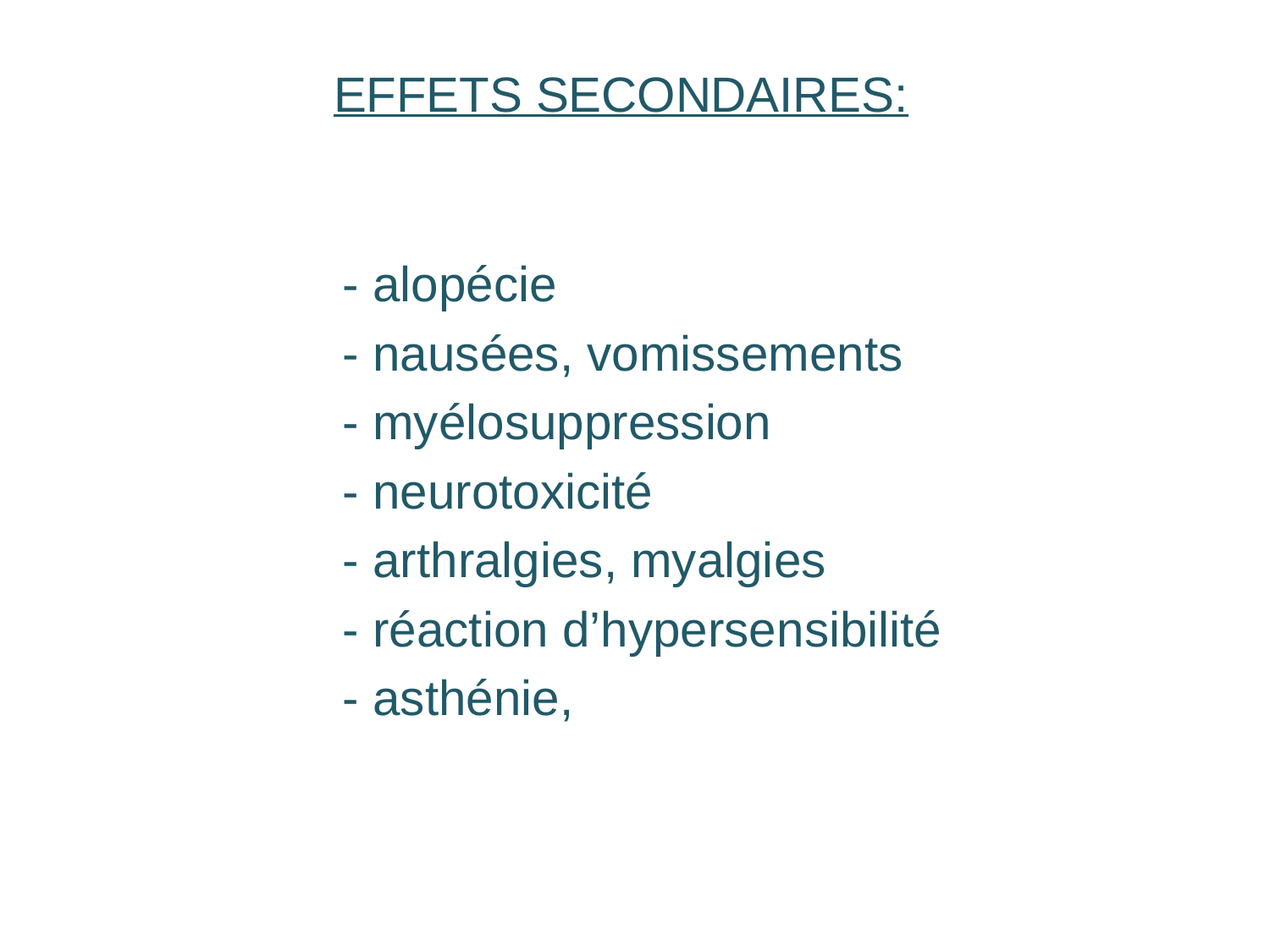

EFFETS SECONDAIRES:
    - alopécie
    - nausées, vomissements
    - myélosuppression
    - neurotoxicité
    - arthralgies, myalgies
    - réaction d’hypersensibilité
    - asthénie,